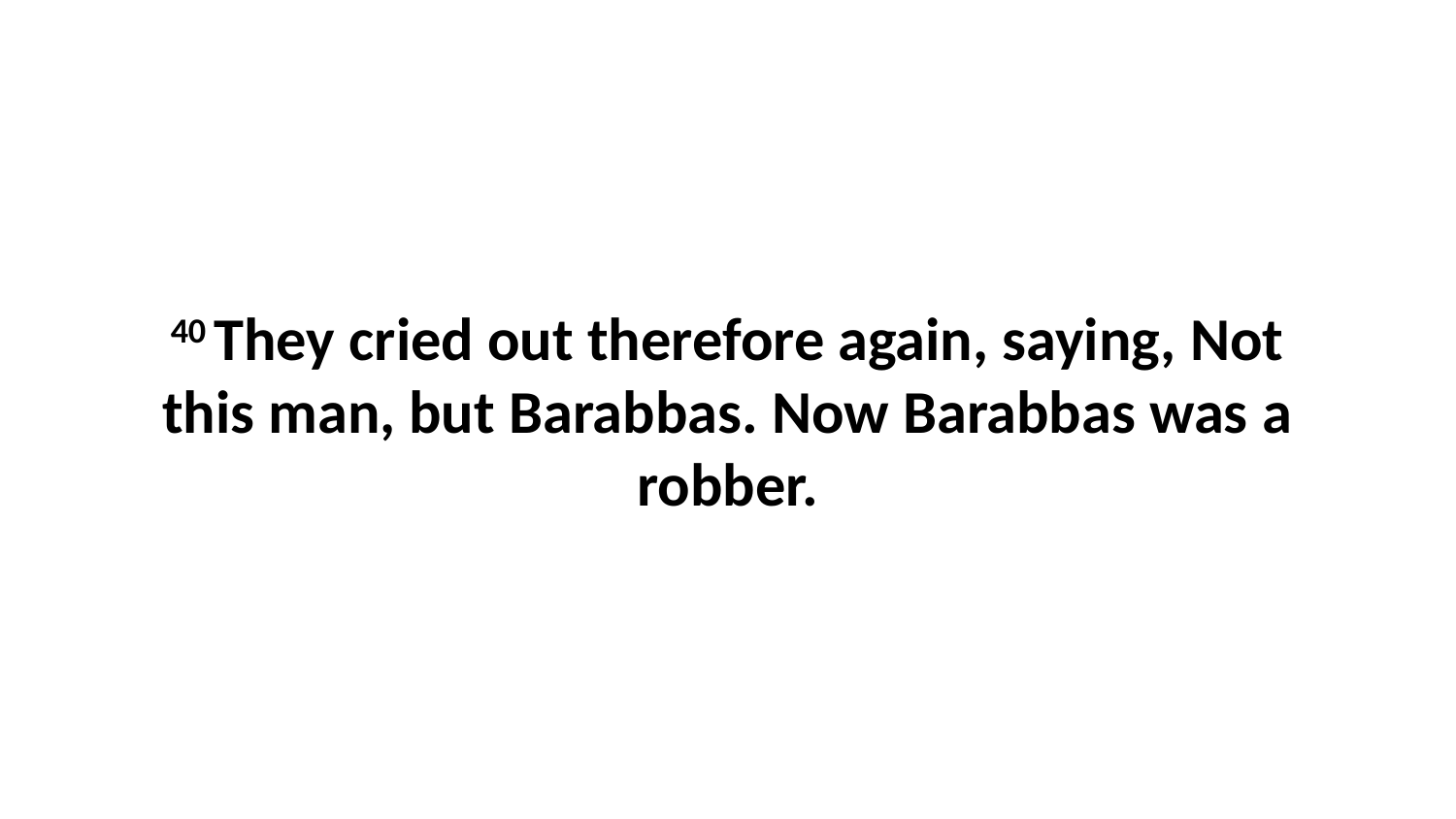

40 They cried out therefore again, saying, Not this man, but Barabbas. Now Barabbas was a robber.